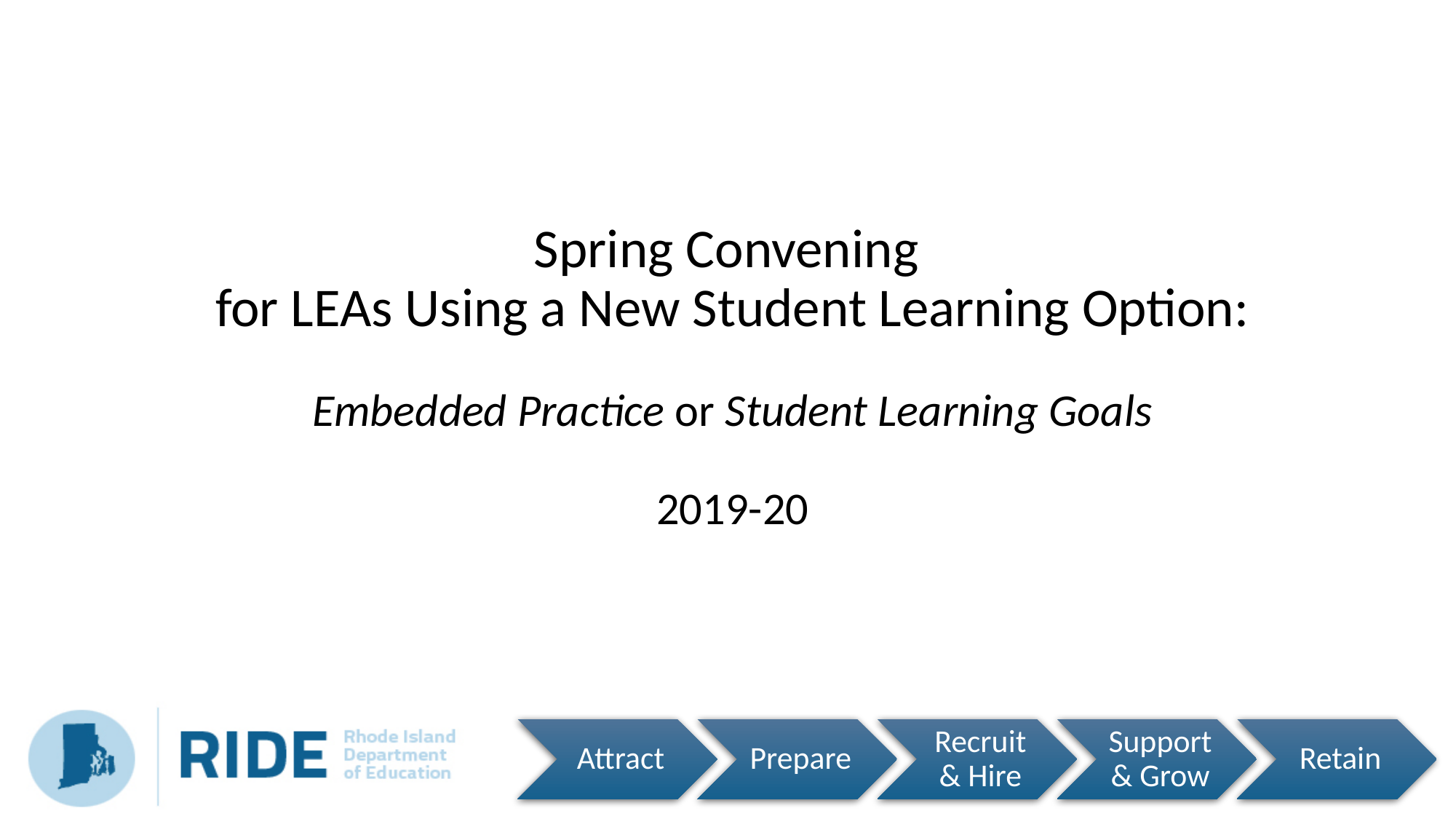

# Spring Convening for LEAs Using a New Student Learning Option: Embedded Practice or Student Learning Goals 2019-20